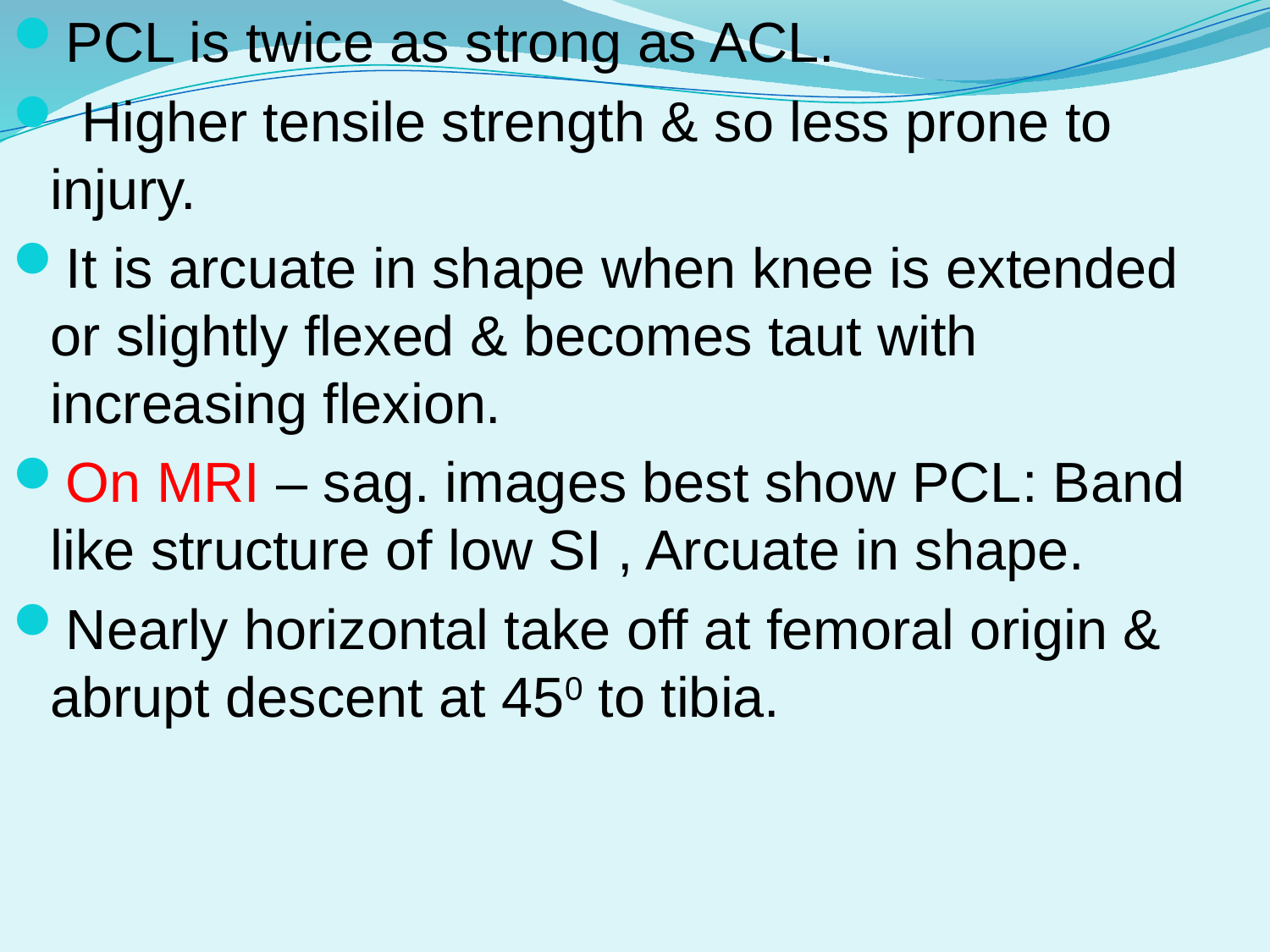

PCL is twice as strong as ACL.
 Higher tensile strength & so less prone to injury.
It is arcuate in shape when knee is extended or slightly flexed & becomes taut with increasing flexion.
On MRI – sag. images best show PCL: Band like structure of low SI , Arcuate in shape.
Nearly horizontal take off at femoral origin & abrupt descent at 450 to tibia.

#